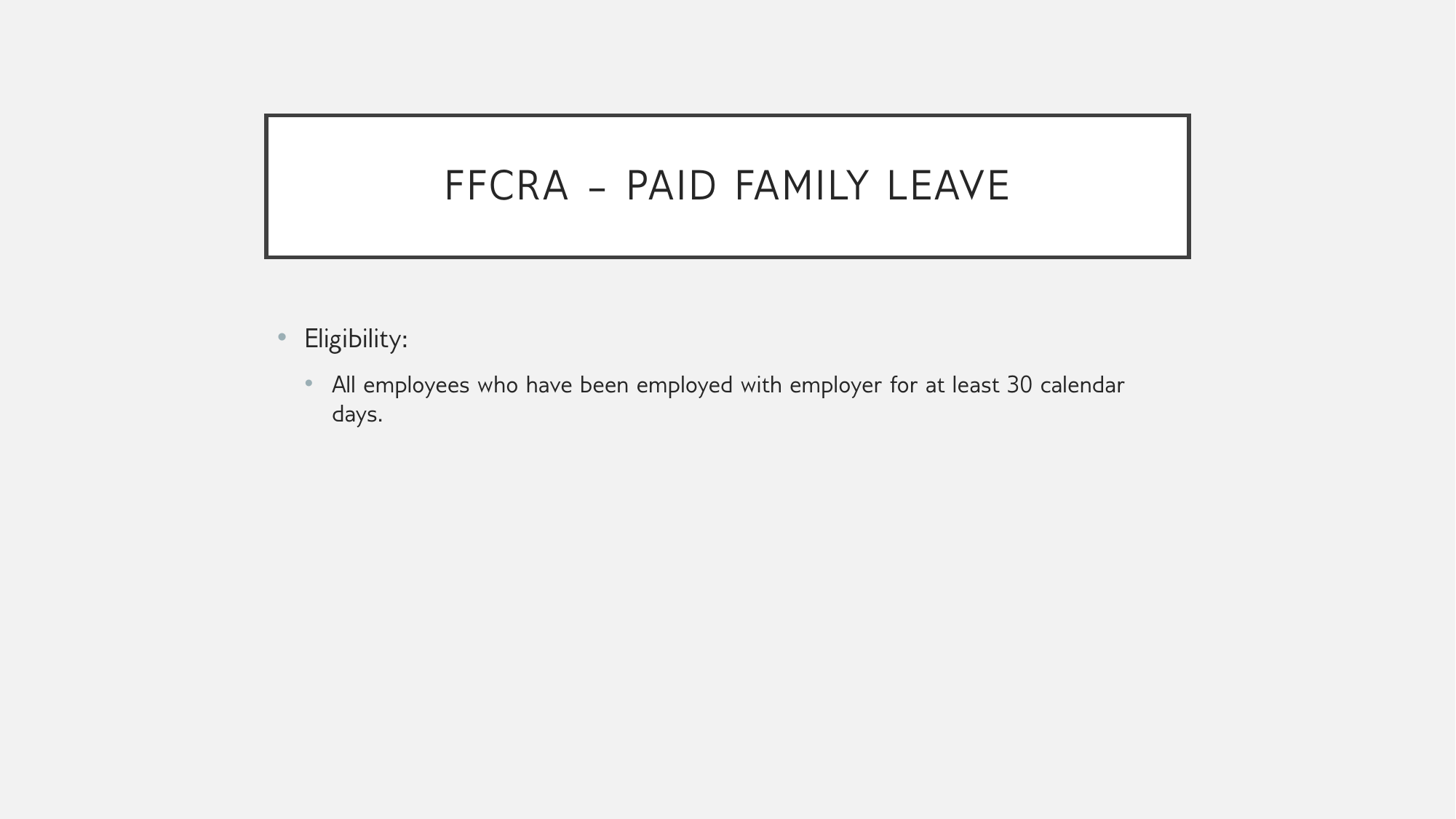

# FFCRA – paid family leave
Eligibility:
All employees who have been employed with employer for at least 30 calendar days.